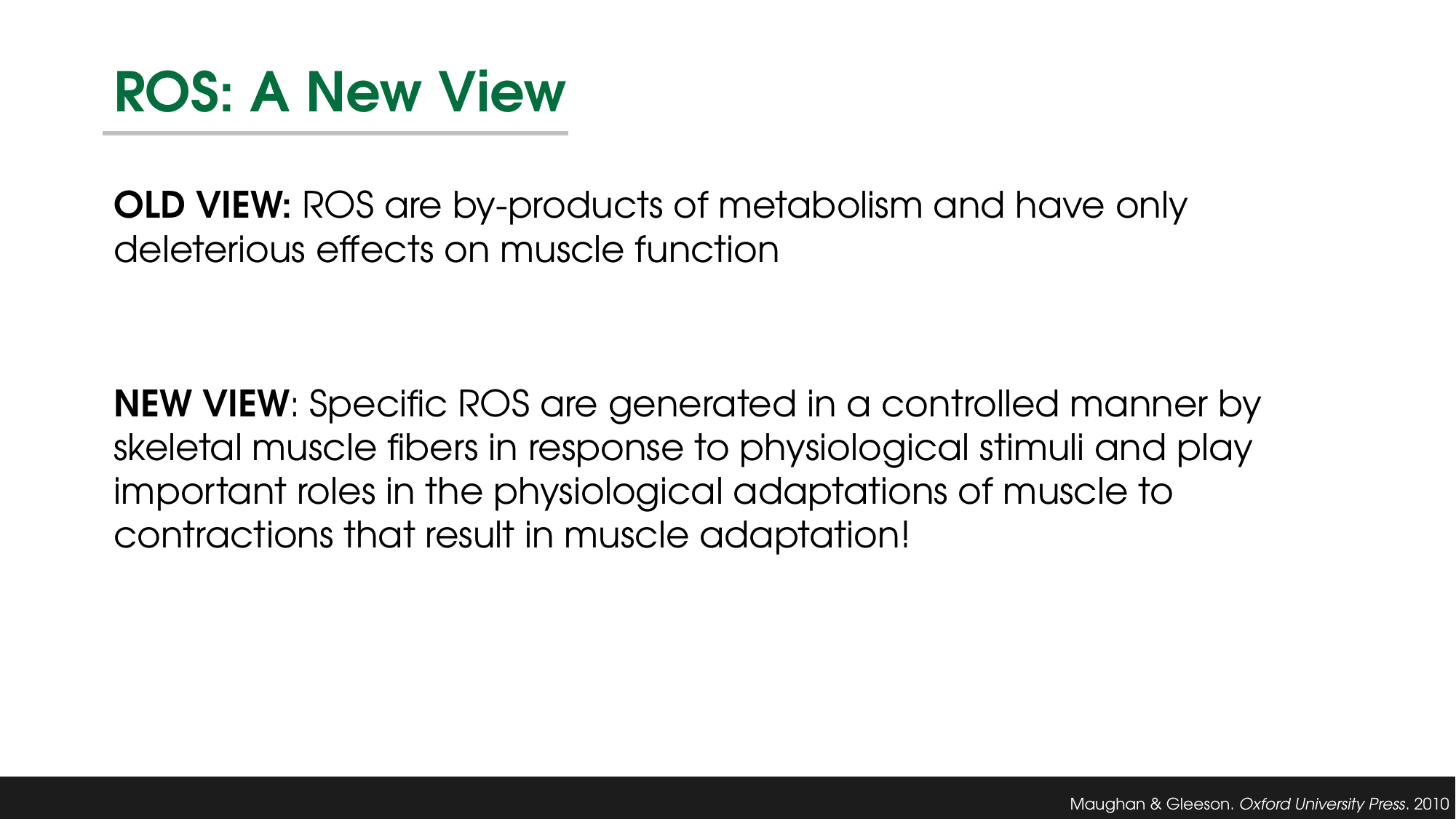

# ROS: A New View
OLD VIEW: ROS are by-products of metabolism and have only deleterious effects on muscle function

NEW VIEW: Specific ROS are generated in a controlled manner by skeletal muscle fibers in response to physiological stimuli and play important roles in the physiological adaptations of muscle to contractions that result in muscle adaptation!
Maughan & Gleeson. Oxford University Press. 2010​